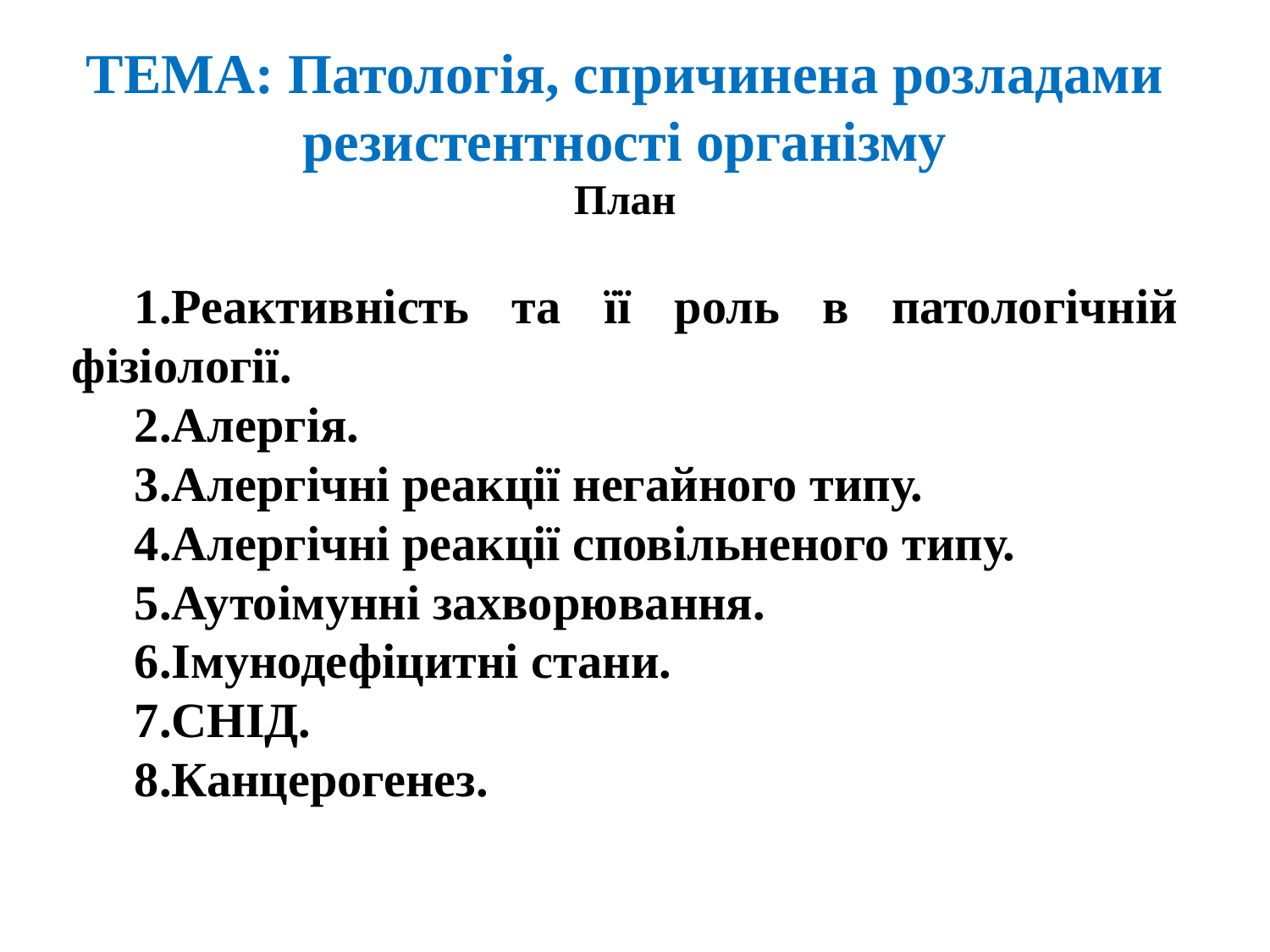

ТЕМА: Патологія, спричинена розладами резистентності організму
План

Реактивність та її роль в патологічній фізіології.
Алергія.
Алергічні реакції негайного типу.
Алергічні реакції сповільненого типу.
Аутоімунні захворювання.
Імунодефіцитні стани.
СНІД.
Канцерогенез.